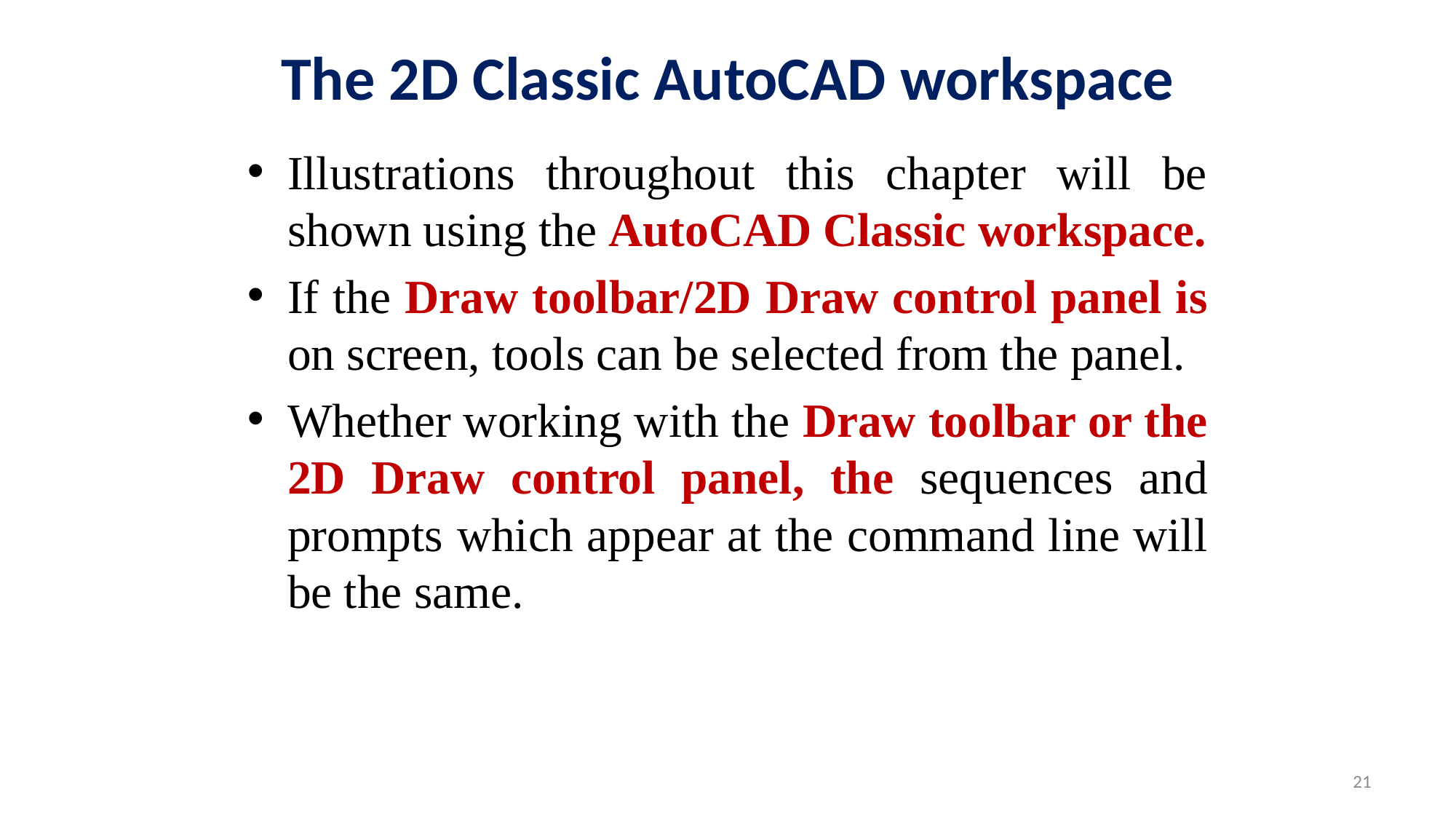

# The 2D Classic AutoCAD workspace
Illustrations throughout this chapter will be shown using the AutoCAD Classic workspace.
If the Draw toolbar/2D Draw control panel is on screen, tools can be selected from the panel.
Whether working with the Draw toolbar or the 2D Draw control panel, the sequences and prompts which appear at the command line will be the same.
21